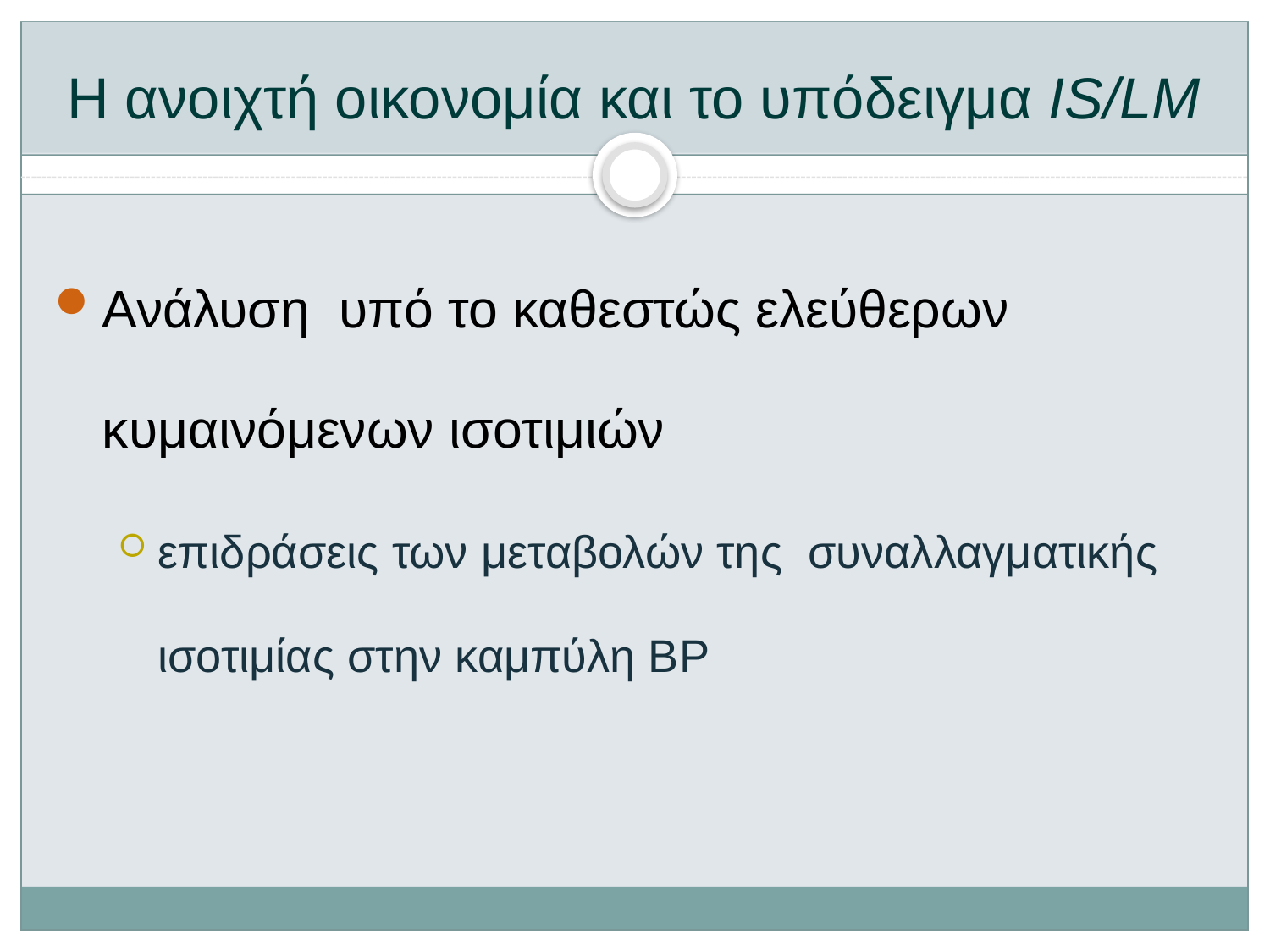

# Η ανοιχτή οικονομία και το υπόδειγμα IS/LM
Ανάλυση  υπό το καθεστώς ελεύθερων κυμαινόμενων ισοτιμιών
επιδράσεις των μεταβολών της  συναλλαγματικής ισοτιμίας στην καμπύλη BP